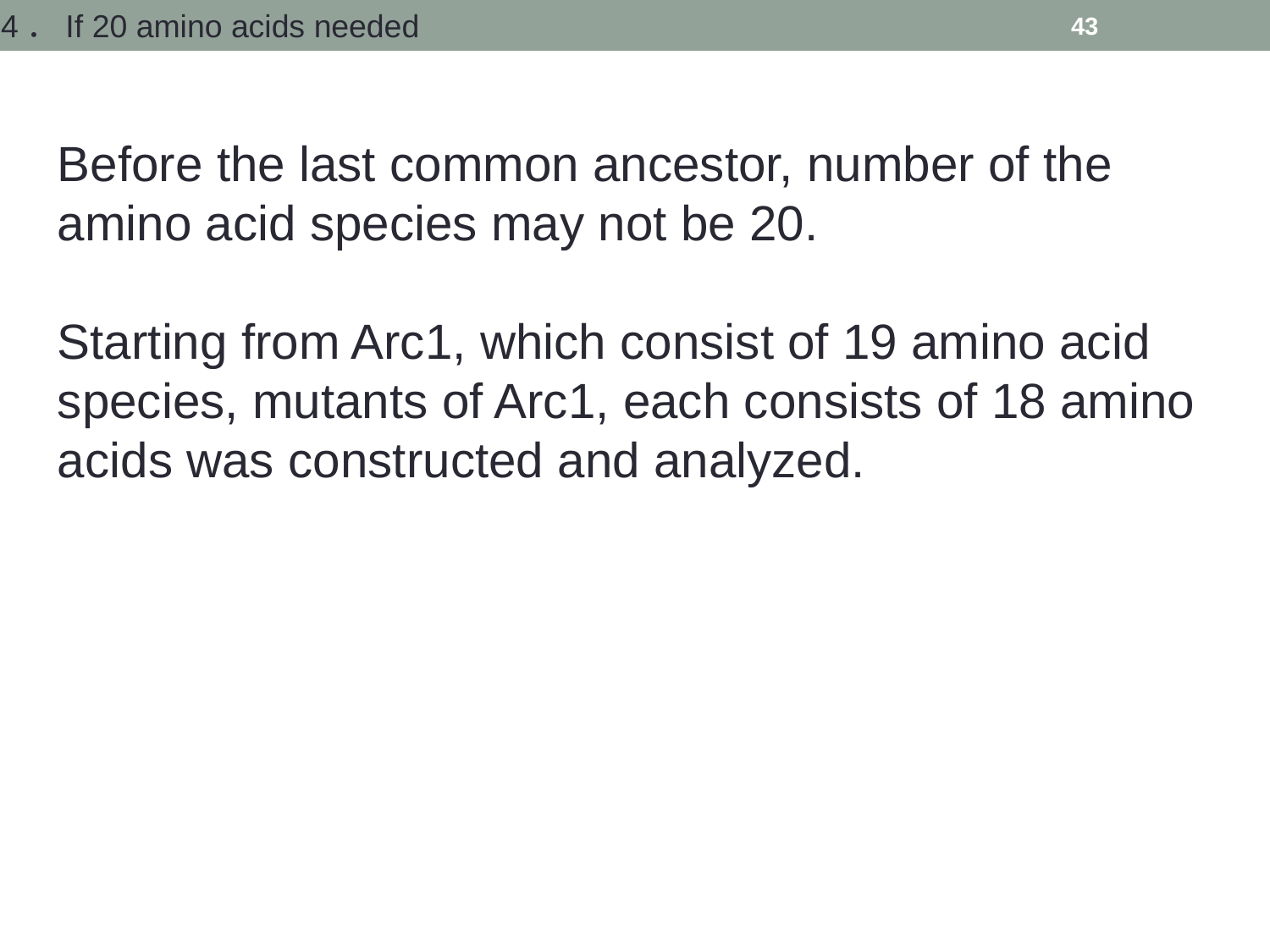

4．If 20 amino acids needed
43
Before the last common ancestor, number of the amino acid species may not be 20.

Starting from Arc1, which consist of 19 amino acid species, mutants of Arc1, each consists of 18 amino acids was constructed and analyzed.